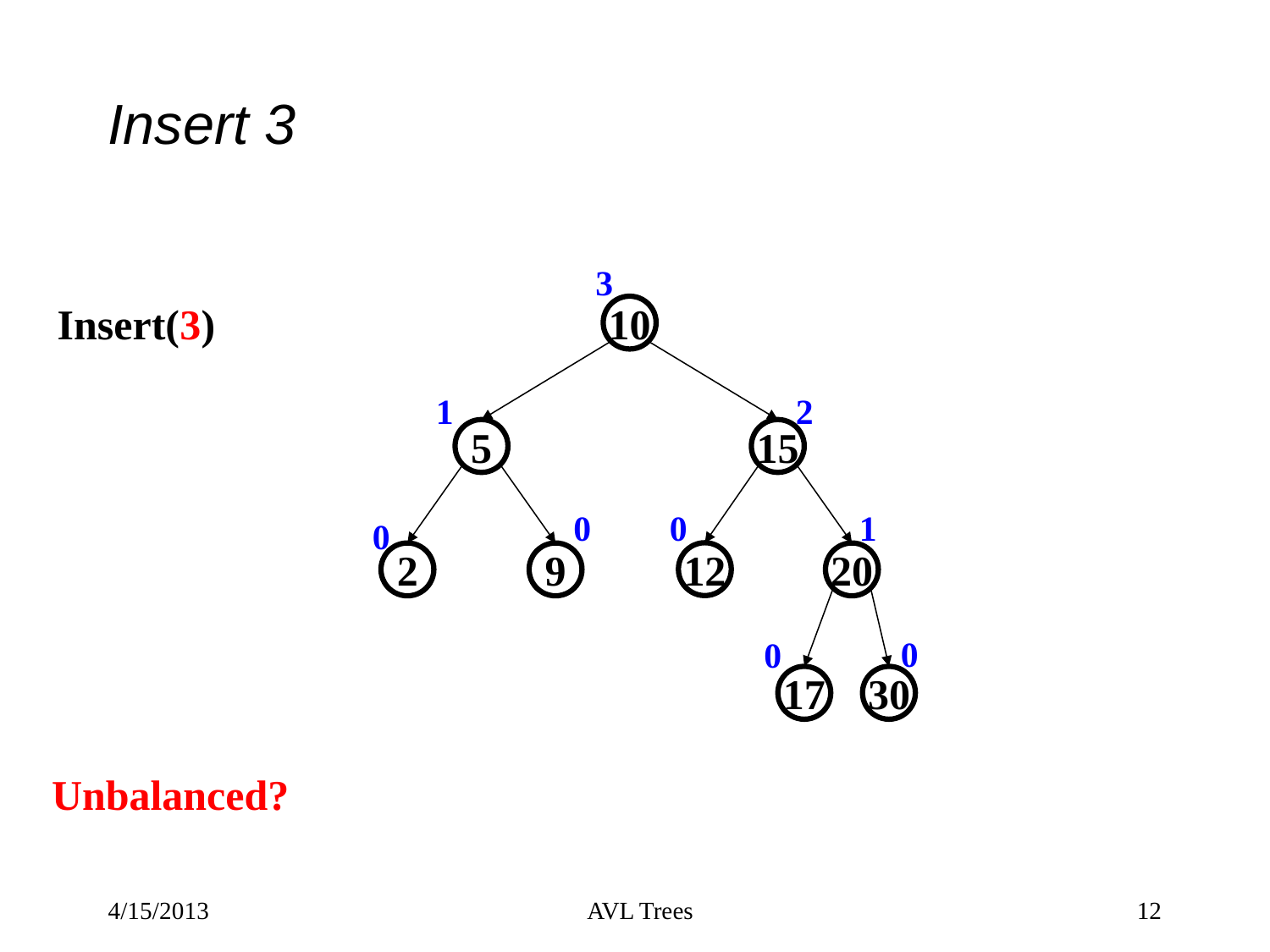

# Insert 3
3
Insert(3)
10
1
2
5
15
0
0
1
0
12
2
9
20
0
0
3
17
30
Unbalanced?
No
4/15/2013
12
AVL Trees